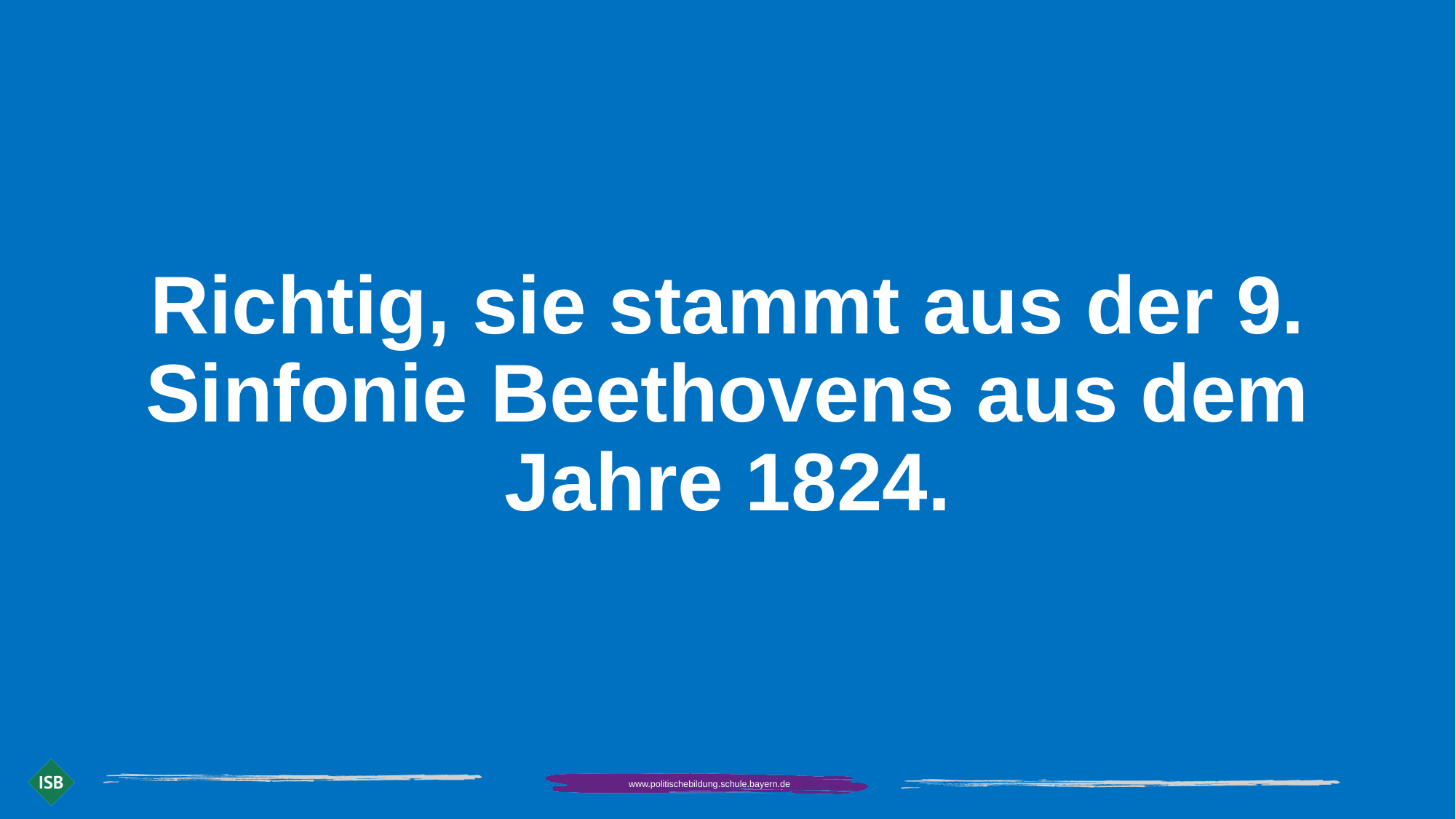

Richtig, sie stammt aus der 9. Sinfonie Beethovens aus dem Jahre 1824.